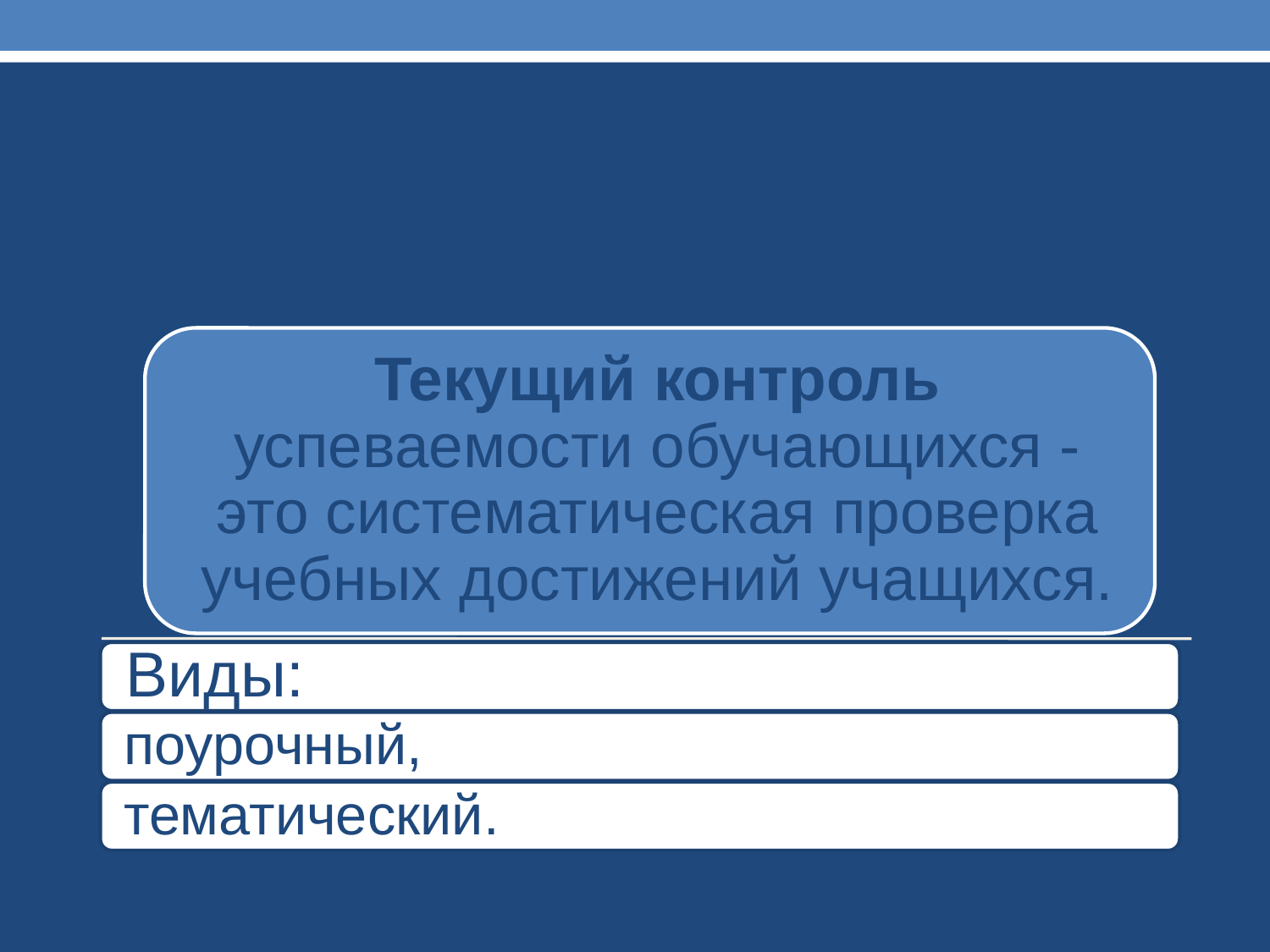

Текущий контроль успеваемости обучающихся - это систематическая проверка учебных достижений учащихся.
Виды:
поурочный,
тематический.